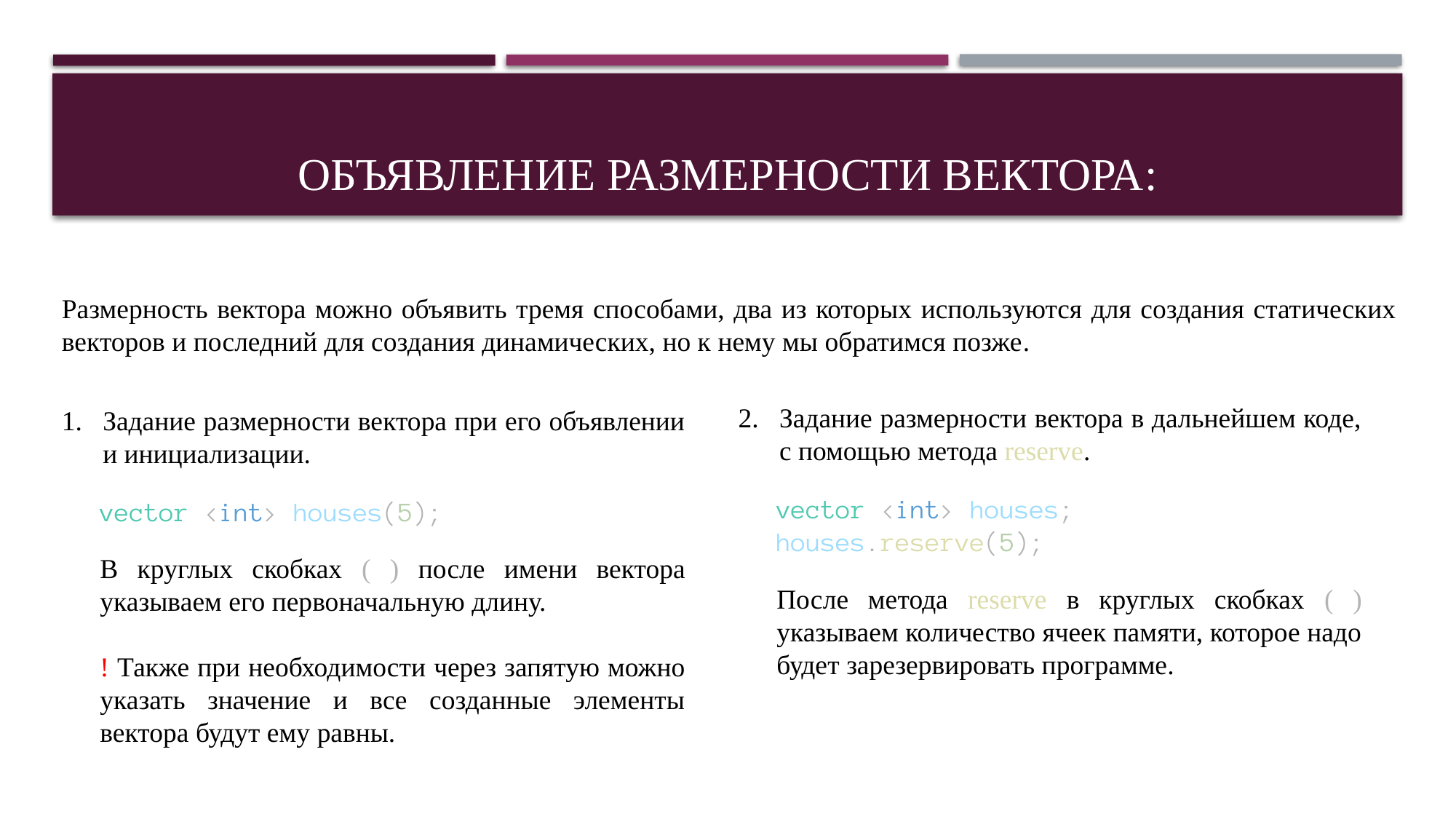

# Объявление Размерности вектора:
Размерность вектора можно объявить тремя способами, два из которых используются для создания статических векторов и последний для создания динамических, но к нему мы обратимся позже.
Задание размерности вектора в дальнейшем коде, с помощью метода reserve.
Задание размерности вектора при его объявлении и инициализации.
vector <int> houses;
houses.reserve(5);
vector <int> houses(5);
В круглых скобках ( ) после имени вектора указываем его первоначальную длину.

! Также при необходимости через запятую можно указать значение и все созданные элементы вектора будут ему равны.
После метода reserve в круглых скобках ( ) указываем количество ячеек памяти, которое надо будет зарезервировать программе.